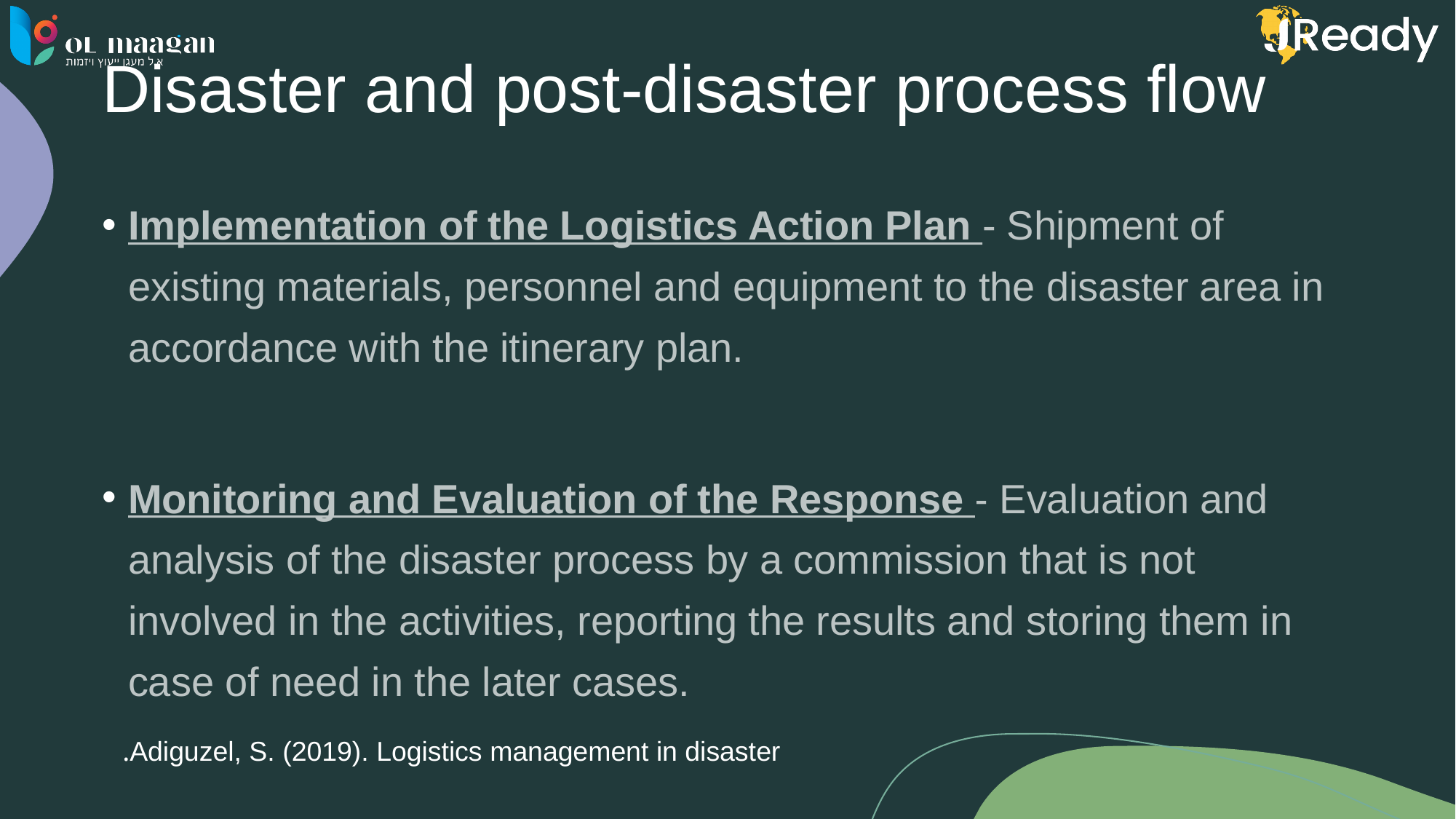

# Disaster and post-disaster process flow
Implementation of the Logistics Action Plan - Shipment of existing materials, personnel and equipment to the disaster area in accordance with the itinerary plan.

Monitoring and Evaluation of the Response - Evaluation and analysis of the disaster process by a commission that is not involved in the activities, reporting the results and storing them in case of need in the later cases.

Adiguzel, S. (2019). Logistics management in disaster.